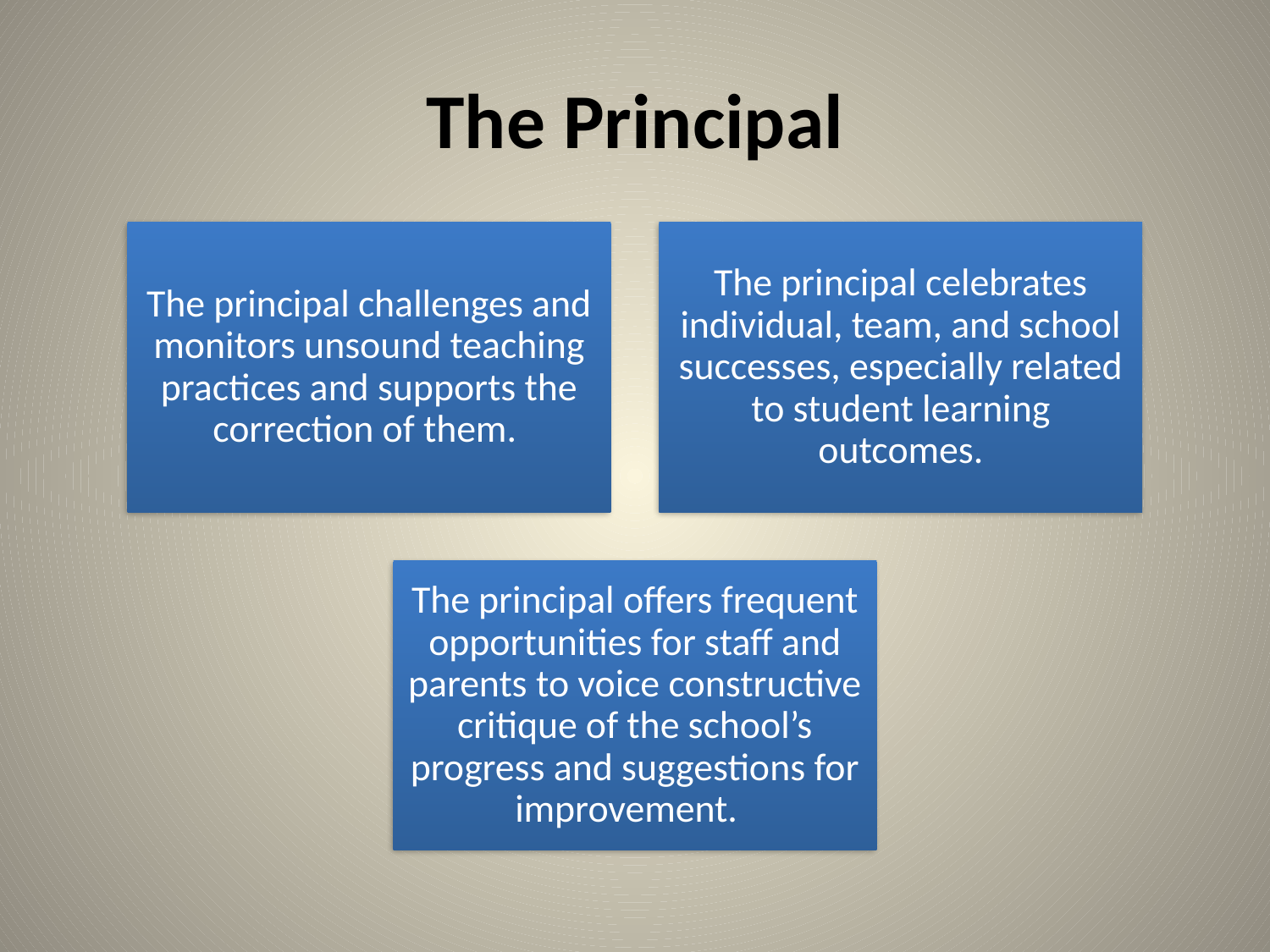

# The Principal
The principal challenges and monitors unsound teaching practices and supports the correction of them.
The principal celebrates individual, team, and school successes, especially related to student learning outcomes.
The principal offers frequent opportunities for staff and parents to voice constructive critique of the school’s progress and suggestions for improvement.